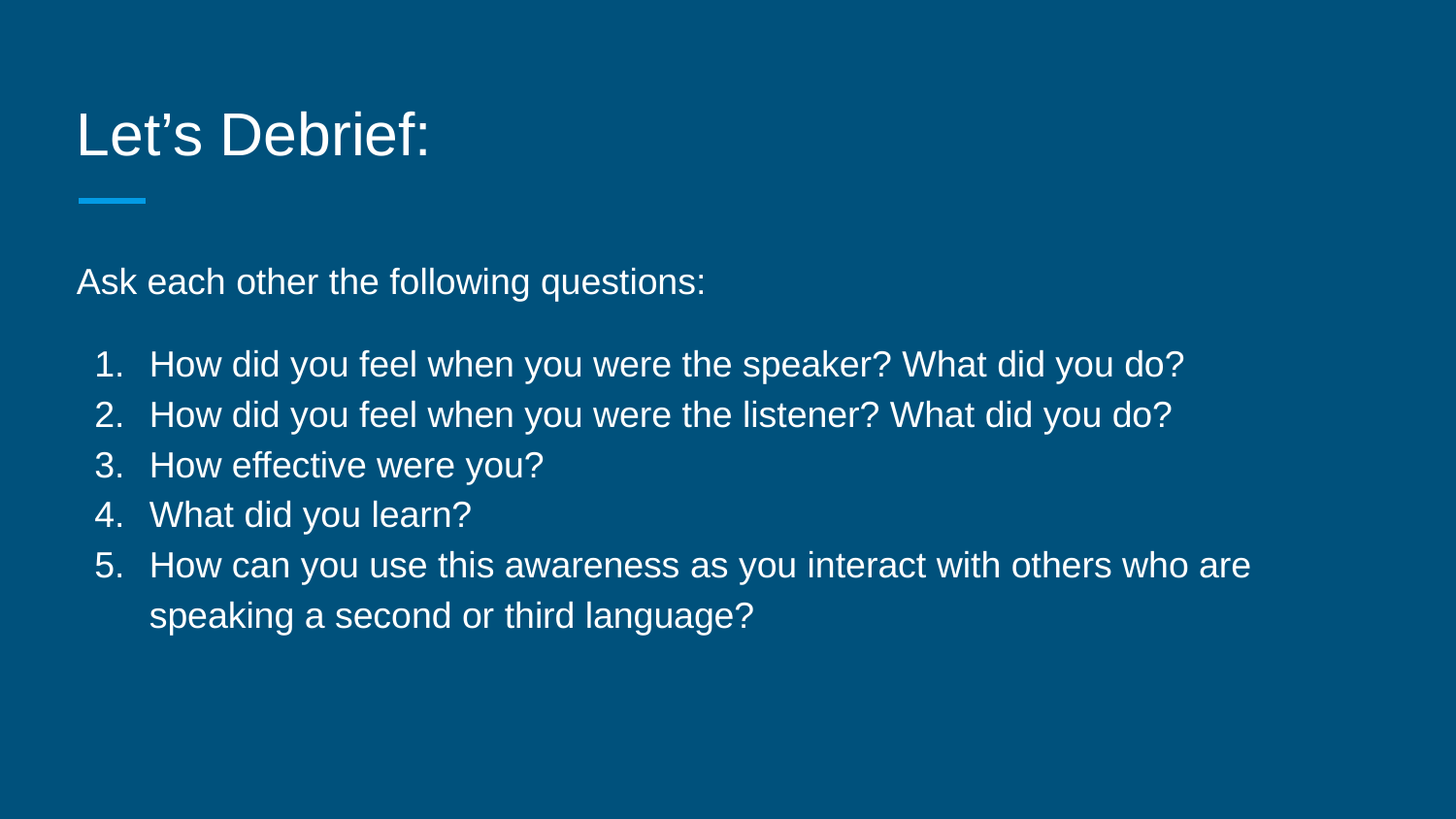

# Let’s Debrief:
Ask each other the following questions:
How did you feel when you were the speaker? What did you do?
How did you feel when you were the listener? What did you do?
How effective were you?
What did you learn?
How can you use this awareness as you interact with others who are speaking a second or third language?